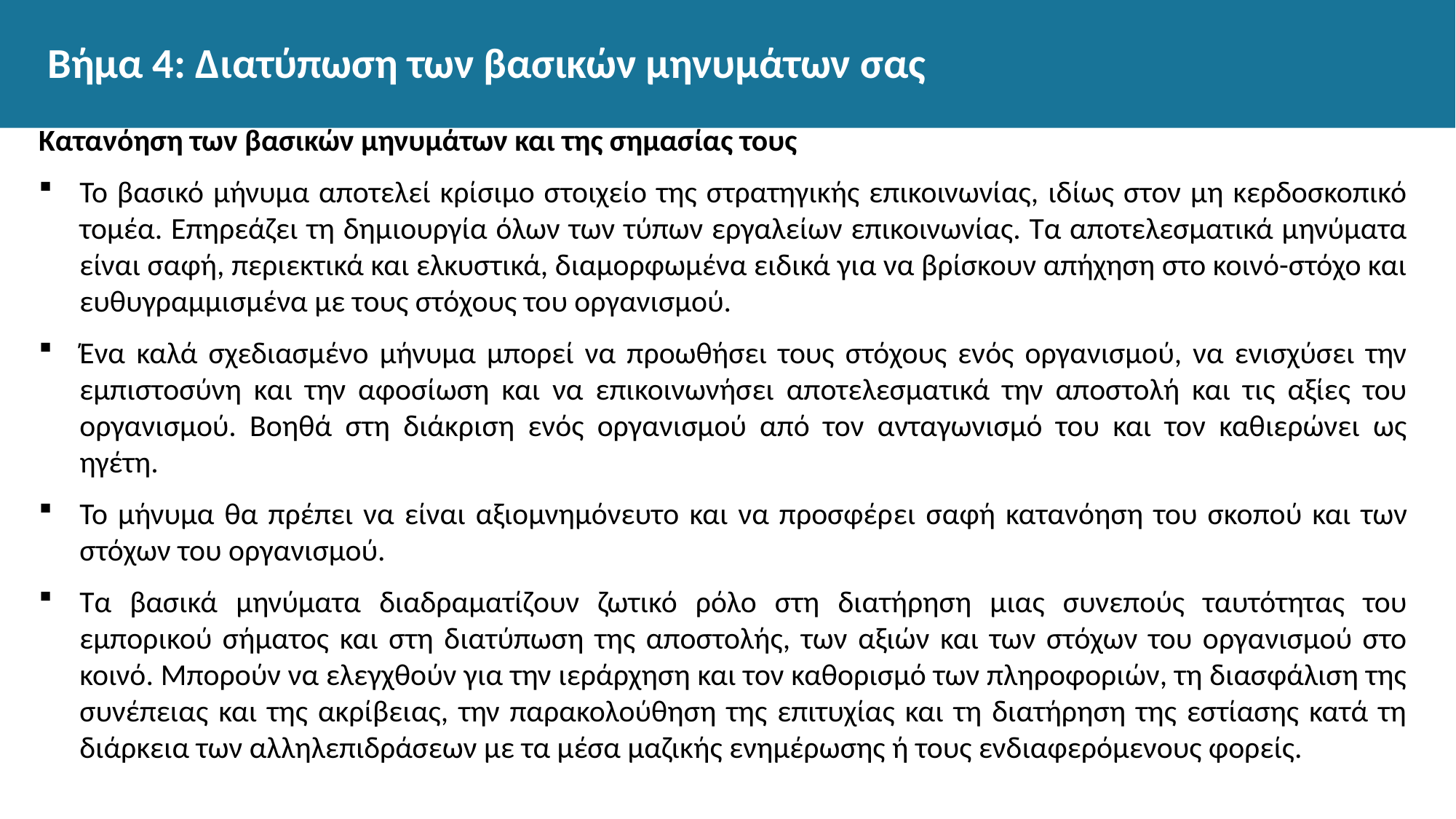

# Βήμα 4: Διατύπωση των βασικών μηνυμάτων σας
Κατανόηση των βασικών μηνυμάτων και της σημασίας τους
Το βασικό μήνυμα αποτελεί κρίσιμο στοιχείο της στρατηγικής επικοινωνίας, ιδίως στον μη κερδοσκοπικό τομέα. Επηρεάζει τη δημιουργία όλων των τύπων εργαλείων επικοινωνίας. Τα αποτελεσματικά μηνύματα είναι σαφή, περιεκτικά και ελκυστικά, διαμορφωμένα ειδικά για να βρίσκουν απήχηση στο κοινό-στόχο και ευθυγραμμισμένα με τους στόχους του οργανισμού.
Ένα καλά σχεδιασμένο μήνυμα μπορεί να προωθήσει τους στόχους ενός οργανισμού, να ενισχύσει την εμπιστοσύνη και την αφοσίωση και να επικοινωνήσει αποτελεσματικά την αποστολή και τις αξίες του οργανισμού. Βοηθά στη διάκριση ενός οργανισμού από τον ανταγωνισμό του και τον καθιερώνει ως ηγέτη.
Το μήνυμα θα πρέπει να είναι αξιομνημόνευτo και να προσφέρει σαφή κατανόηση του σκοπού και των στόχων του οργανισμού.
Τα βασικά μηνύματα διαδραματίζουν ζωτικό ρόλο στη διατήρηση μιας συνεπούς ταυτότητας του εμπορικού σήματος και στη διατύπωση της αποστολής, των αξιών και των στόχων του οργανισμού στο κοινό. Μπορούν να ελεγχθούν για την ιεράρχηση και τον καθορισμό των πληροφοριών, τη διασφάλιση της συνέπειας και της ακρίβειας, την παρακολούθηση της επιτυχίας και τη διατήρηση της εστίασης κατά τη διάρκεια των αλληλεπιδράσεων με τα μέσα μαζικής ενημέρωσης ή τους ενδιαφερόμενους φορείς.